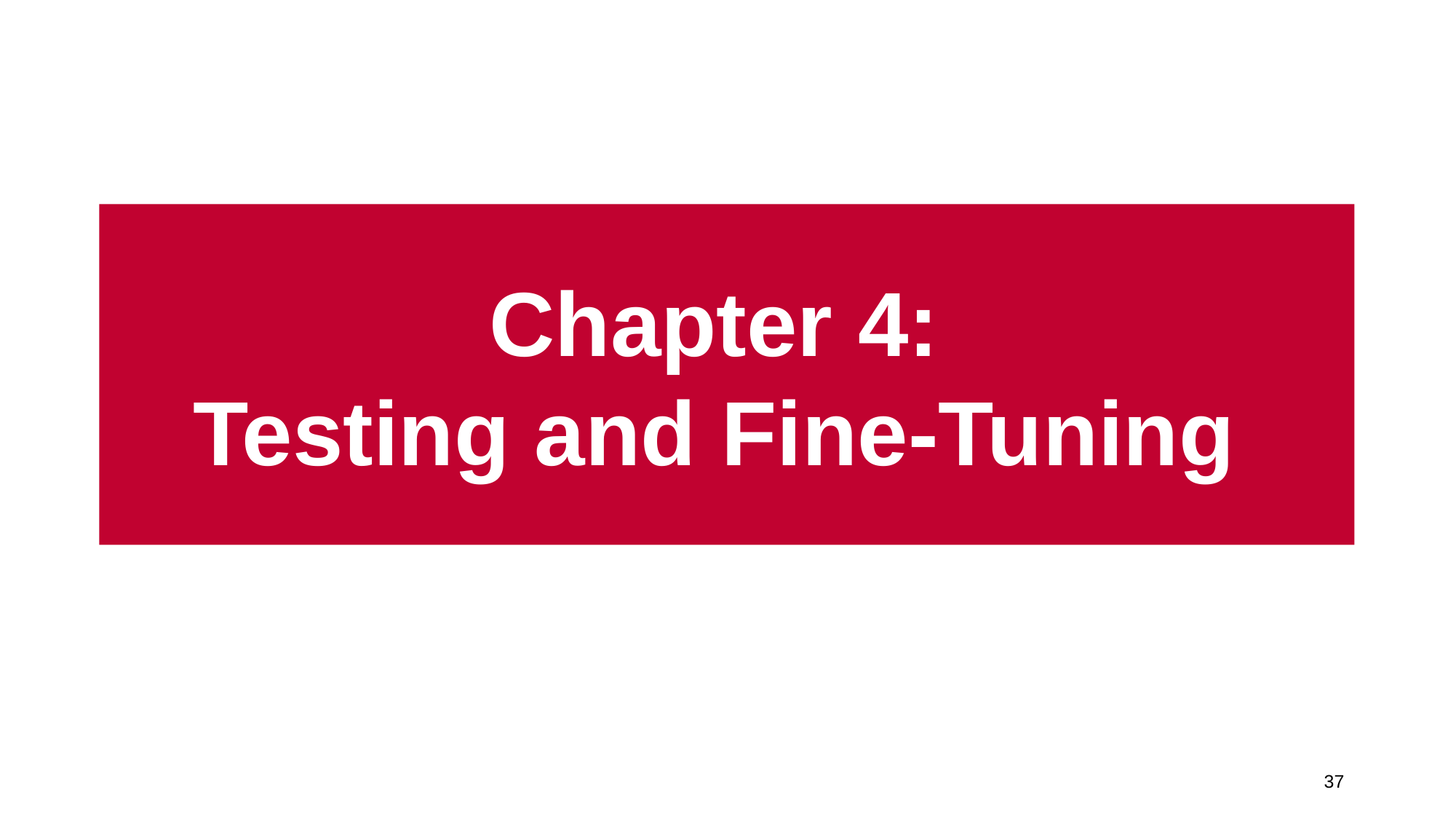

# Chapter 4: Testing and Fine-Tuning
37